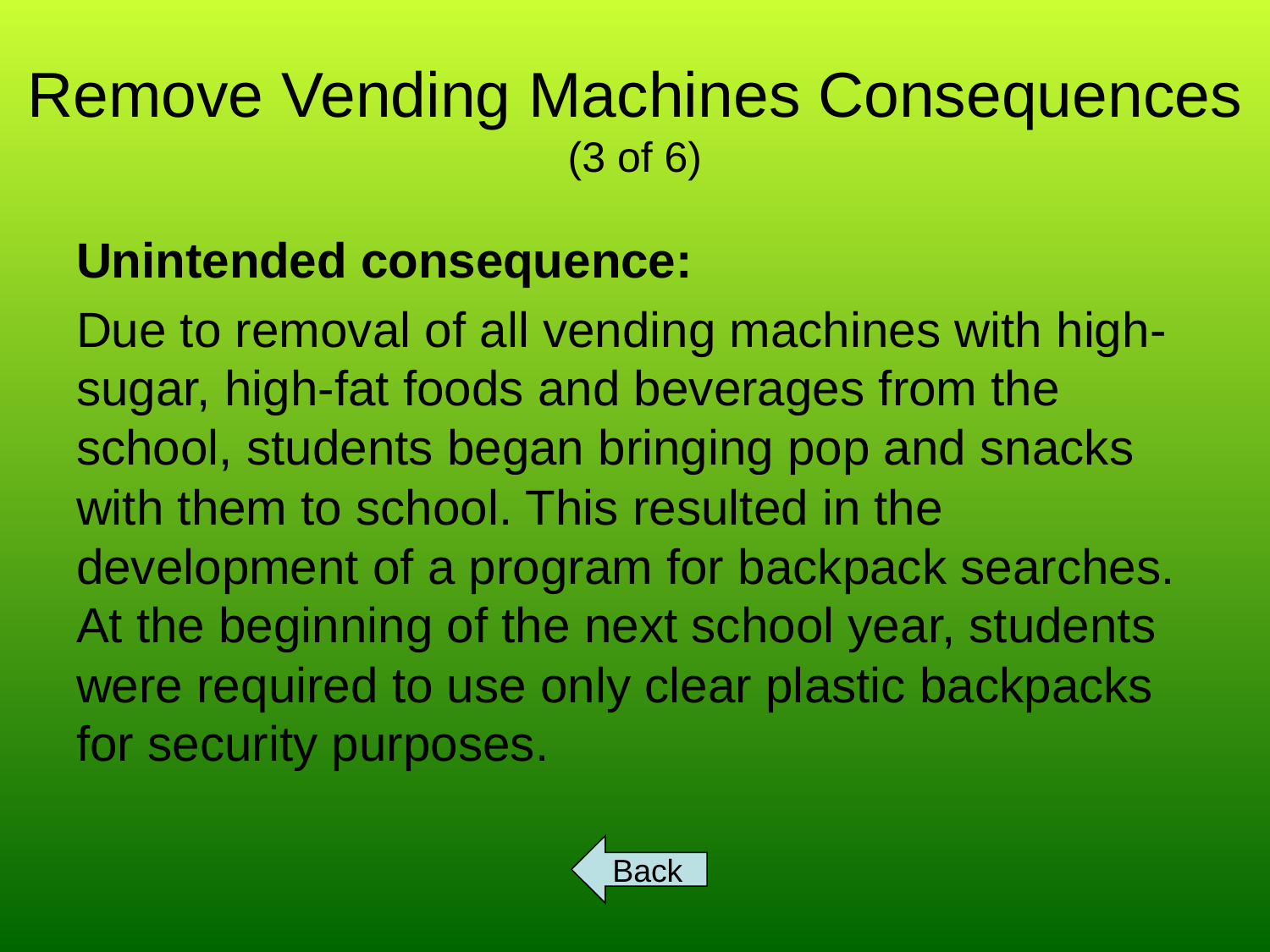

# Remove Vending Machines Consequences (3 of 6)
Unintended consequence:
Due to removal of all vending machines with high-sugar, high-fat foods and beverages from the school, students began bringing pop and snacks with them to school. This resulted in the development of a program for backpack searches. At the beginning of the next school year, students were required to use only clear plastic backpacks for security purposes.

Back